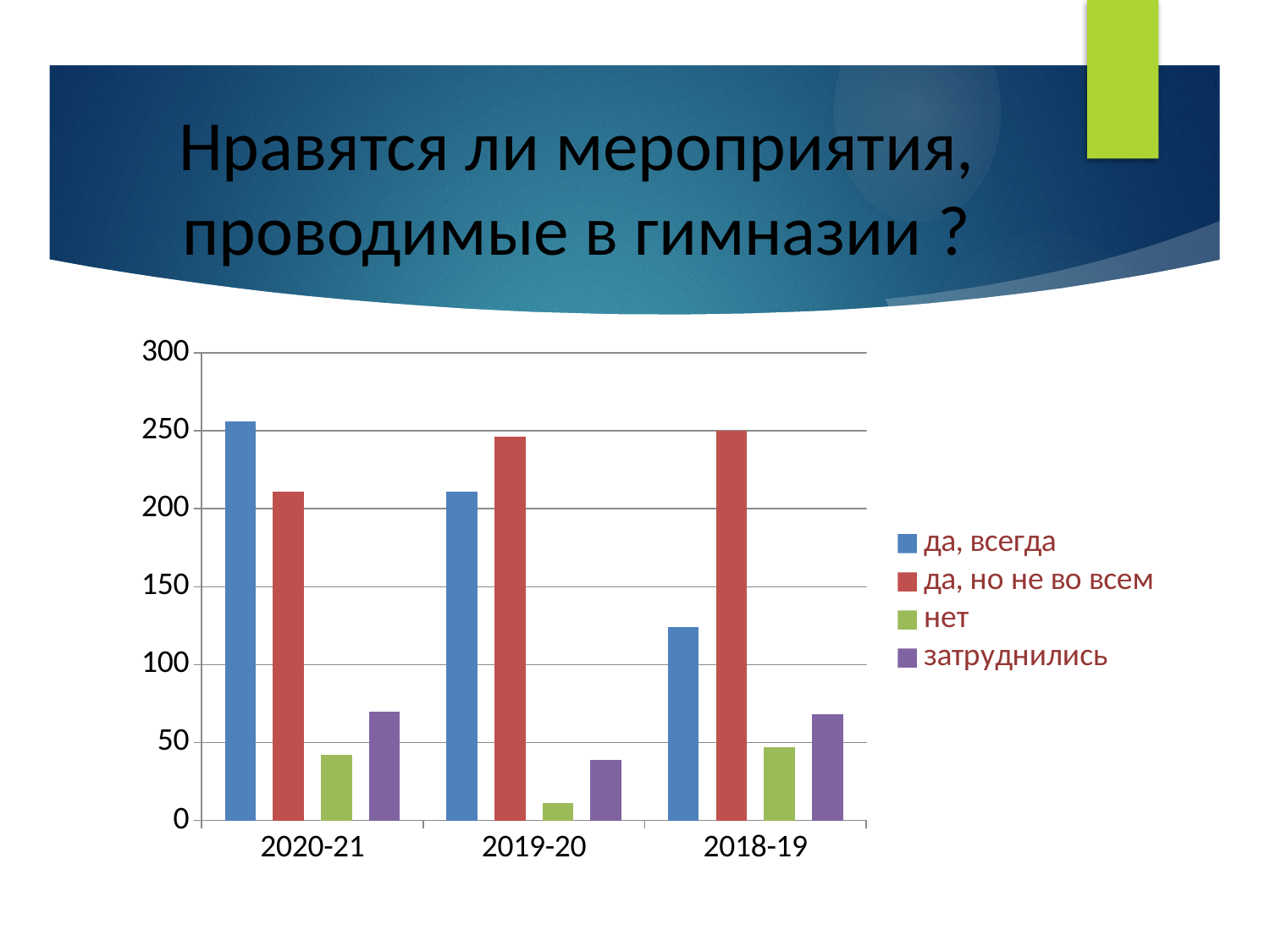

# Нравятся ли мероприятия, проводимые в гимназии ?

### Chart

| Category | да, всегда | да, но не во всем | нет | затруднились |
|---|---|---|---|---|
| 2020-21 | 256.0 | 211.0 | 42.0 | 70.0 |
| 2019-20 | 211.0 | 246.0 | 11.0 | 39.0 |
| 2018-19 | 124.0 | 250.0 | 47.0 | 68.0 |